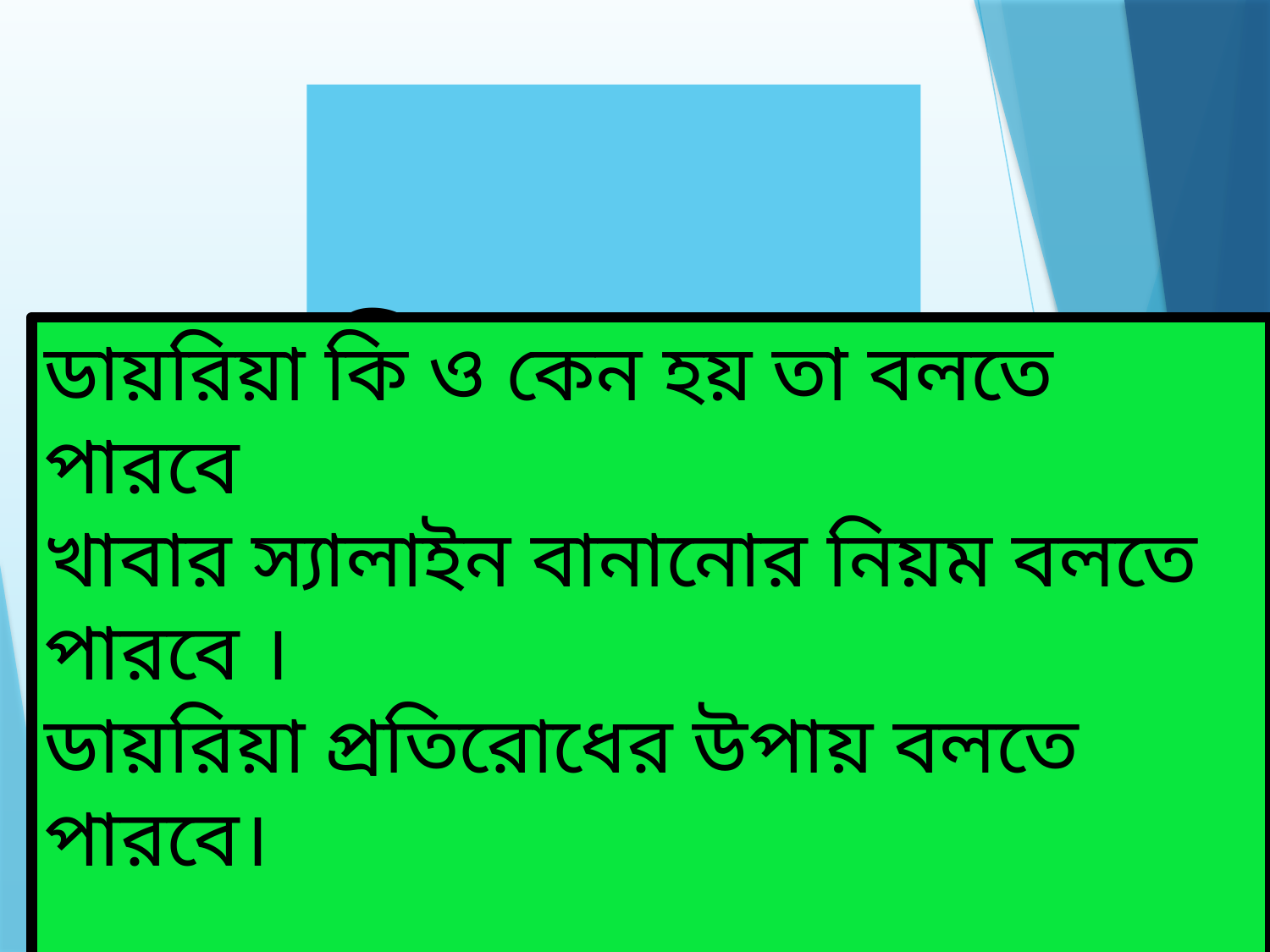

শিখনফল
ডায়রিয়া কি ও কেন হয় তা বলতে পারবে
খাবার স্যালাইন বানানোর নিয়ম বলতে পারবে ।
ডায়রিয়া প্রতিরোধের উপায় বলতে পারবে।